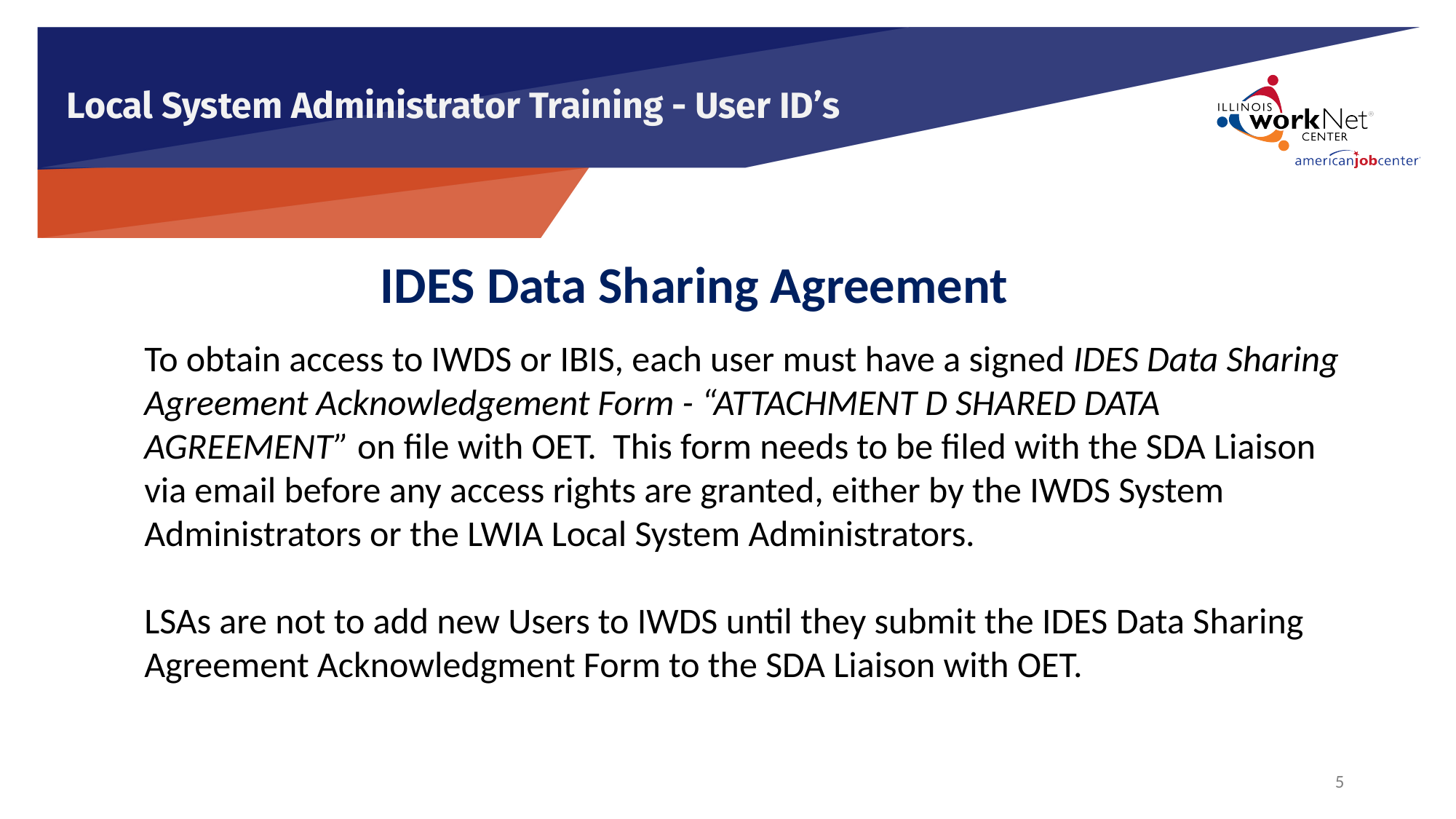

# Local System Administrator Training - User ID’s
IDES Data Sharing Agreement

To obtain access to IWDS or IBIS, each user must have a signed IDES Data Sharing Agreement Acknowledgement Form - “ATTACHMENT D SHARED DATA AGREEMENT” on file with OET.  This form needs to be filed with the SDA Liaison via email before any access rights are granted, either by the IWDS System Administrators or the LWIA Local System Administrators.

LSAs are not to add new Users to IWDS until they submit the IDES Data Sharing Agreement Acknowledgment Form to the SDA Liaison with OET.
5